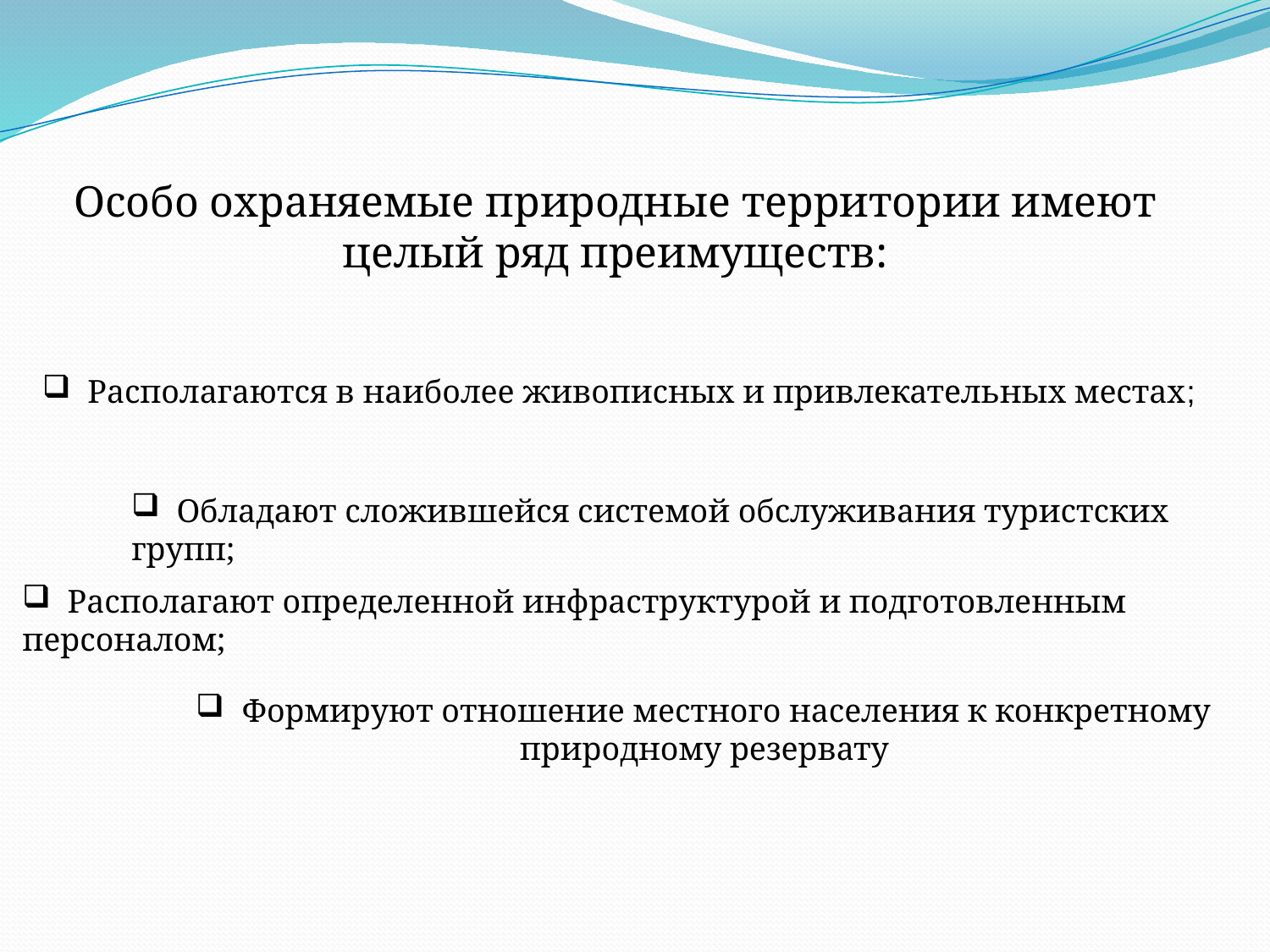

Особо охраняемые природные территории имеют целый ряд преимуществ:
  Располагаются в наиболее живописных и привлекательных местах;
  Обладают сложившейся системой обслуживания туристских групп;
  Располагают определенной инфраструктурой и подготовленным персоналом;
  Формируют отношение местного населения к конкретному природному резервату